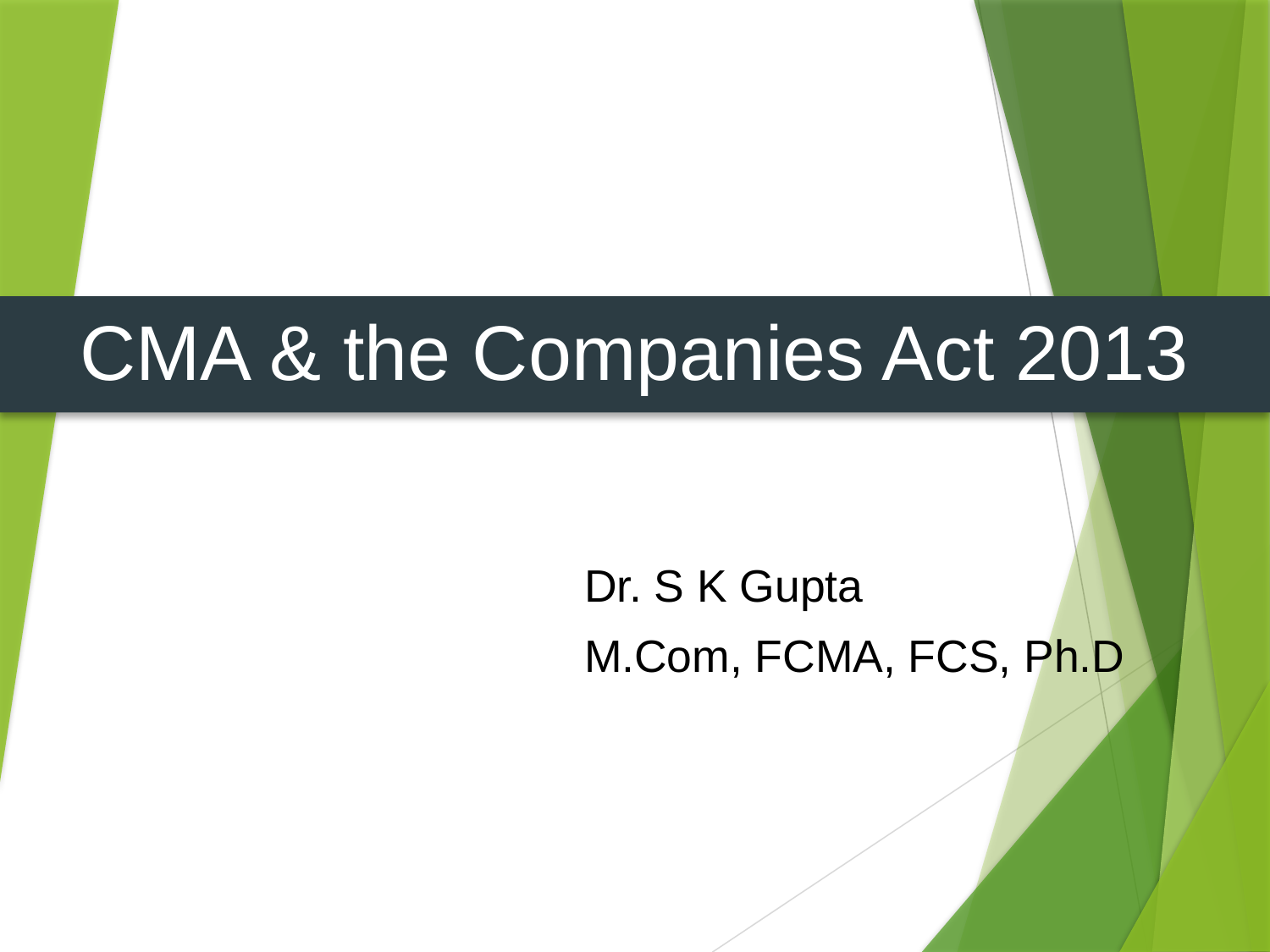

# CMA & the Companies Act 2013
Dr. S K Gupta
M.Com, FCMA, FCS, Ph.D